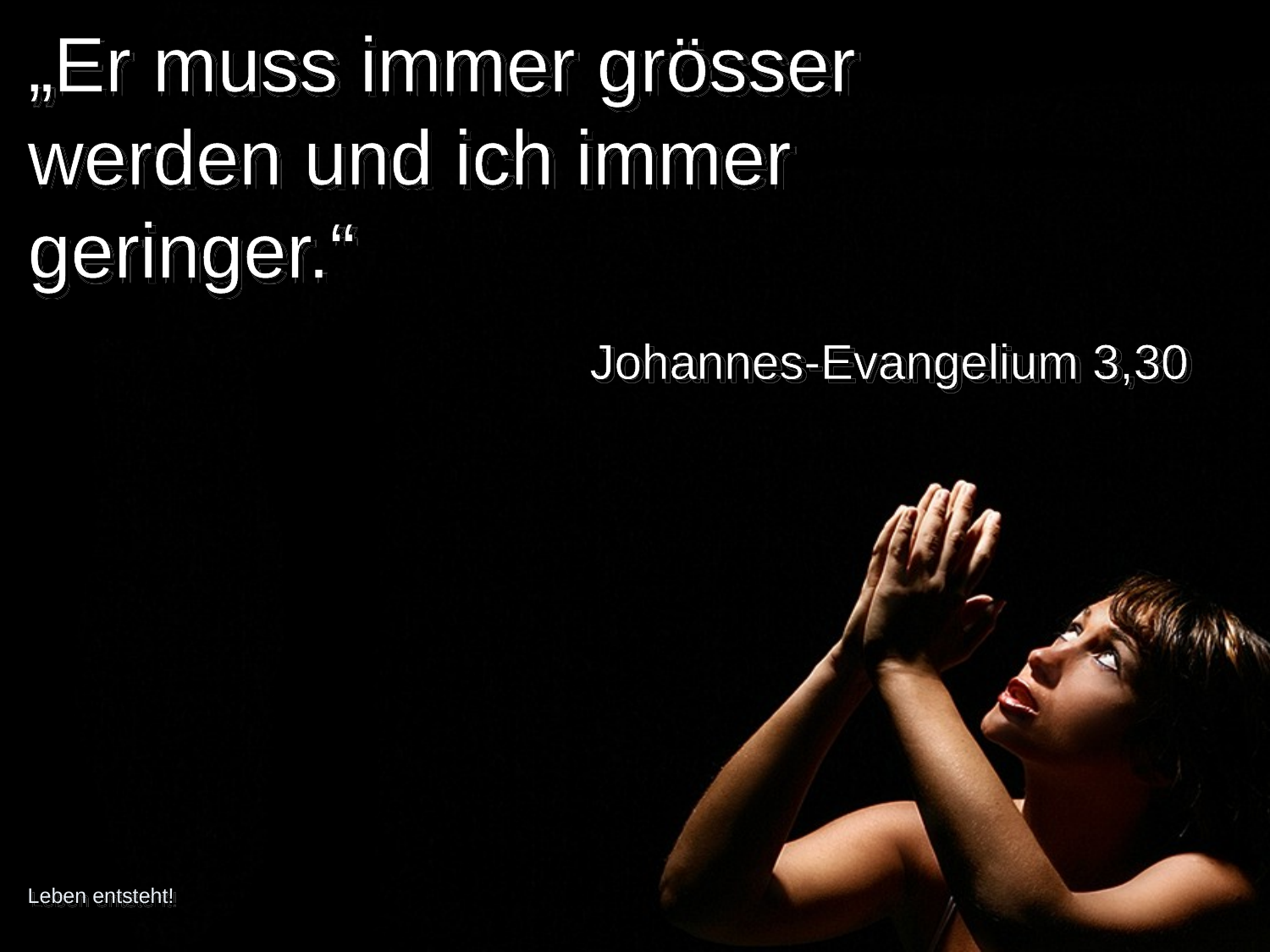

# „Er muss immer grösser werden und ich immer geringer.“
Johannes-Evangelium 3,30
Leben entsteht!